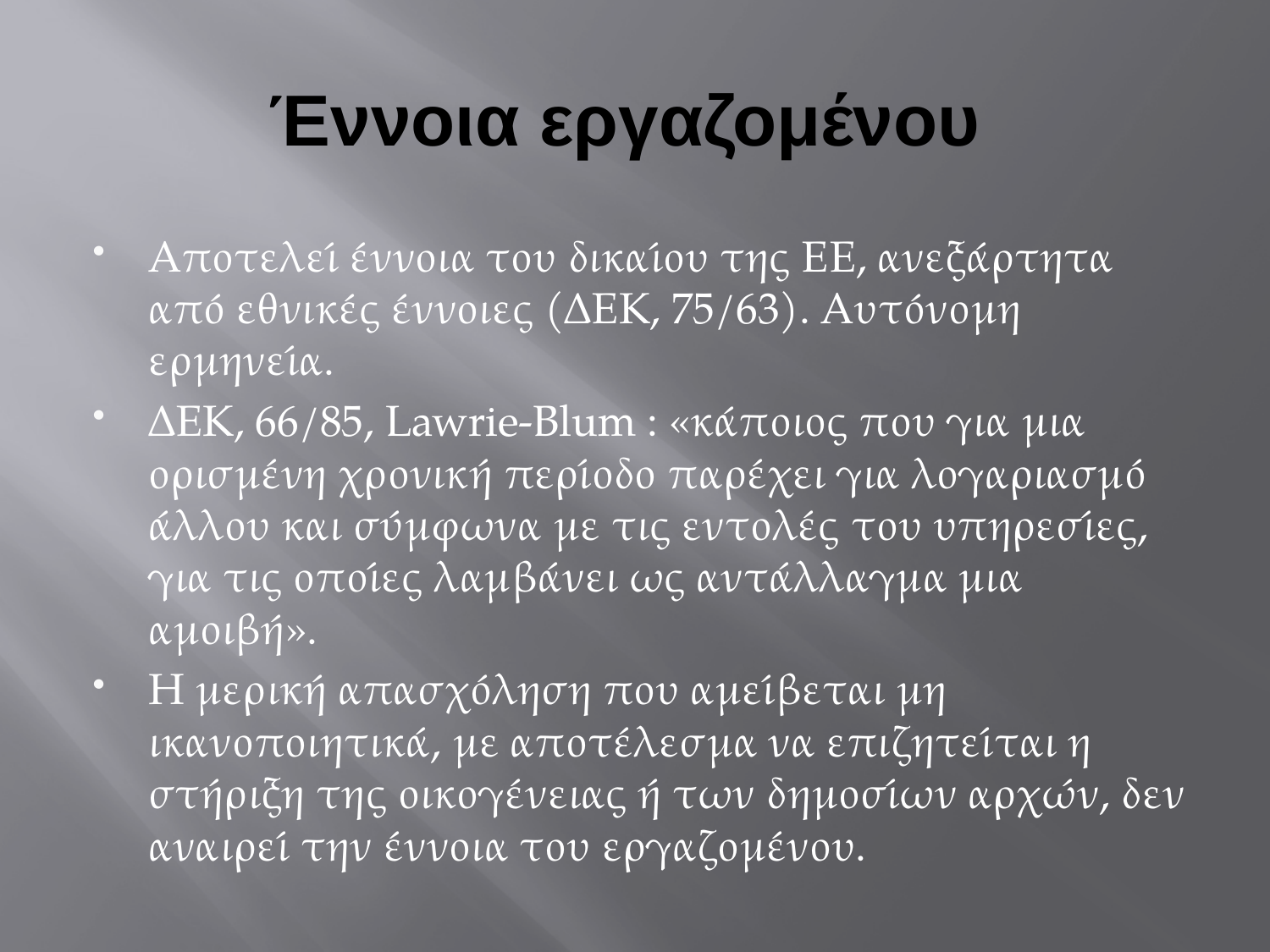

# Έννοια εργαζομένου
Αποτελεί έννοια του δικαίου της ΕΕ, ανεξάρτητα από εθνικές έννοιες (ΔΕΚ, 75/63). Αυτόνομη ερμηνεία.
ΔΕΚ, 66/85, Lawrie-Blum : «κάποιος που για μια ορισμένη χρονική περίοδο παρέχει για λογαριασμό άλλου και σύμφωνα με τις εντολές του υπηρεσίες, για τις οποίες λαμβάνει ως αντάλλαγμα μια αμοιβή».
Η μερική απασχόληση που αμείβεται μη ικανοποιητικά, με αποτέλεσμα να επιζητείται η στήριξη της οικογένειας ή των δημοσίων αρχών, δεν αναιρεί την έννοια του εργαζομένου.